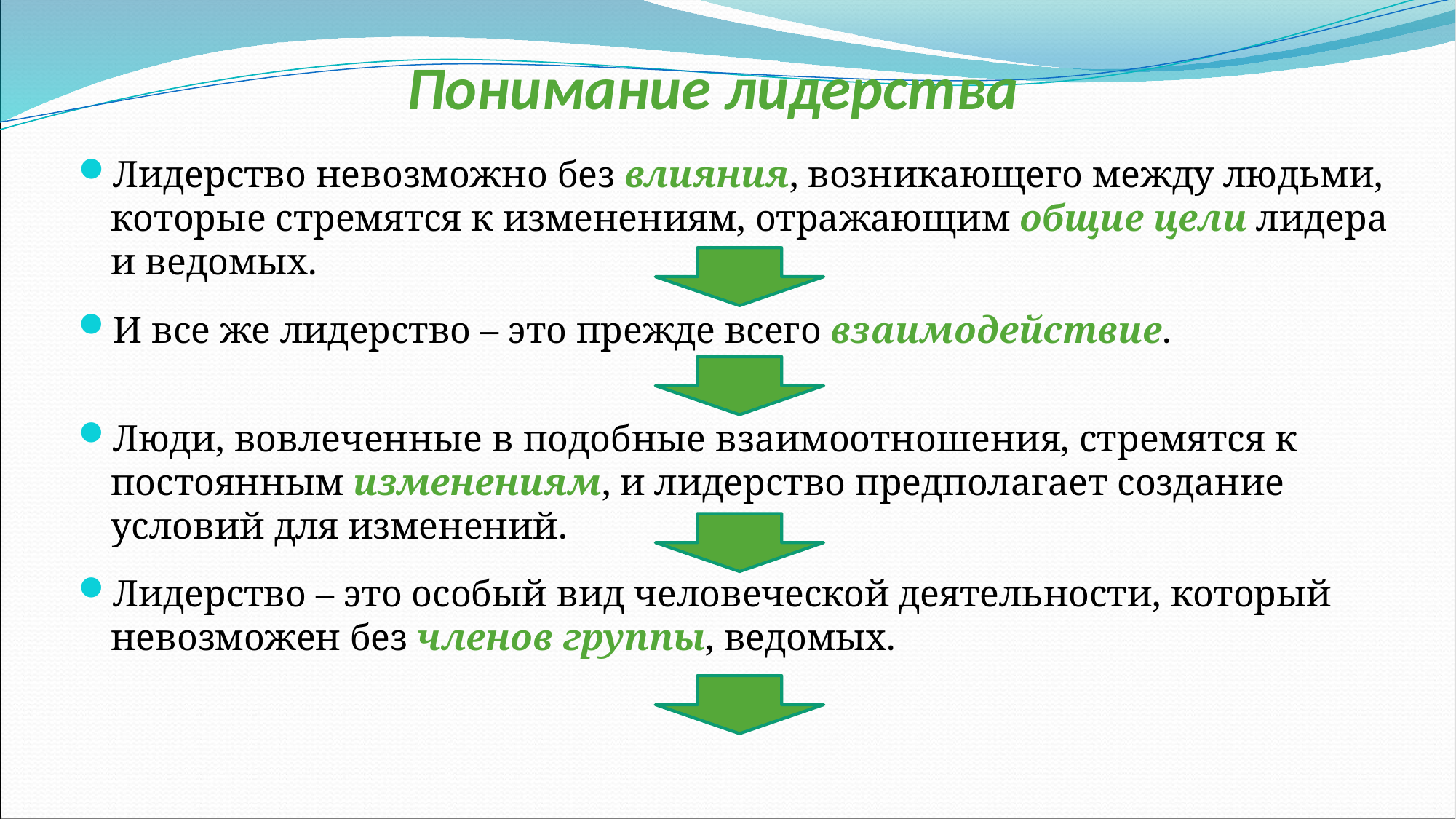

# Понимание лидерства
Лидерство невозможно без влияния, возникающего между людьми, которые стремятся к изменениям, отражающим общие цели лидера и ведомых.

И все же лидерство – это прежде всего взаимодействие.

Люди, вовлеченные в подобные взаимоотношения, стремятся к постоянным изменениям, и лидерство предполагает создание условий для изменений.

Лидерство – это особый вид человеческой деятельности, который невозможен без членов группы, ведомых.